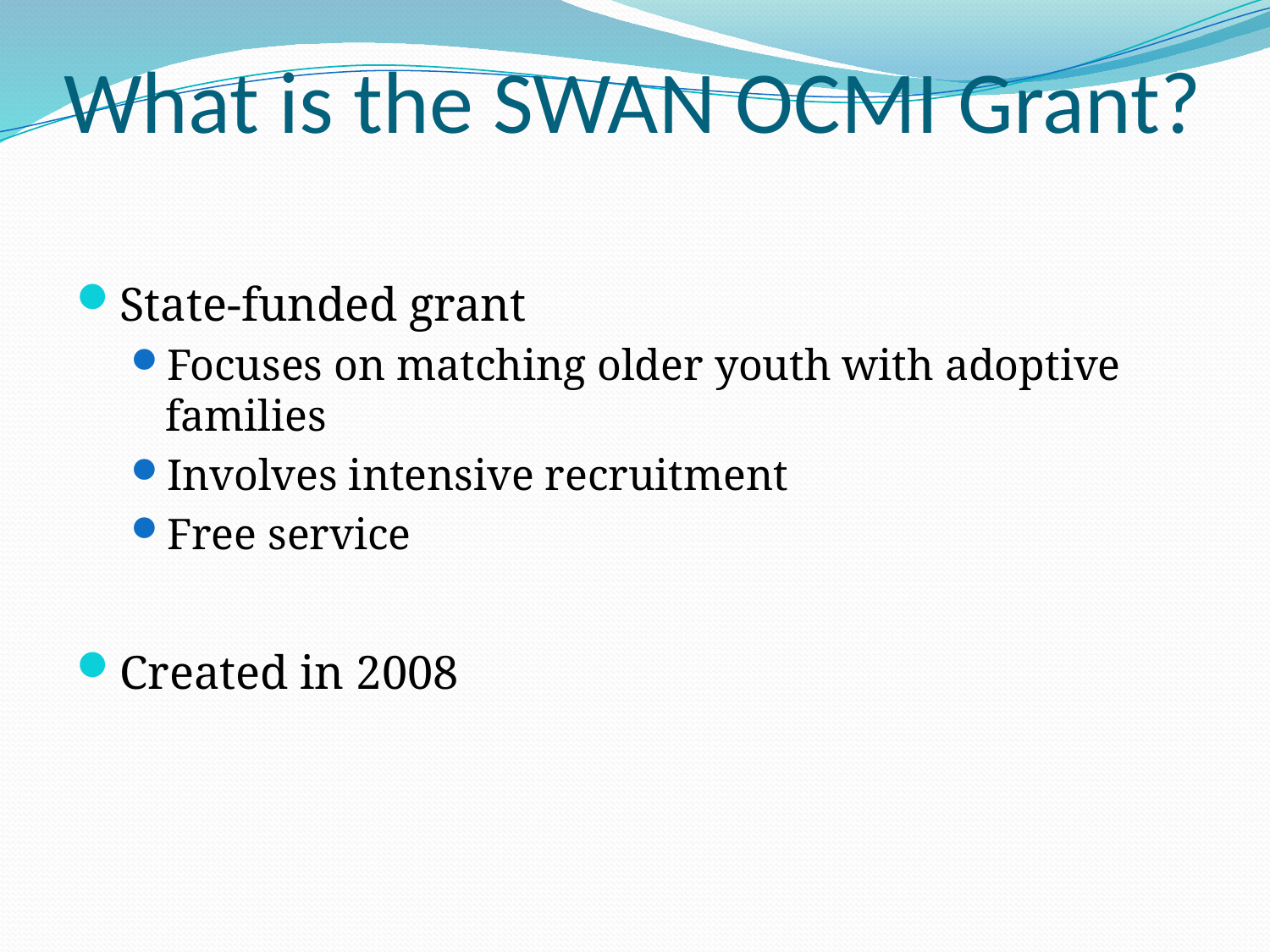

# What is the SWAN OCMI Grant?
State-funded grant
Focuses on matching older youth with adoptive families
Involves intensive recruitment
Free service

Created in 2008